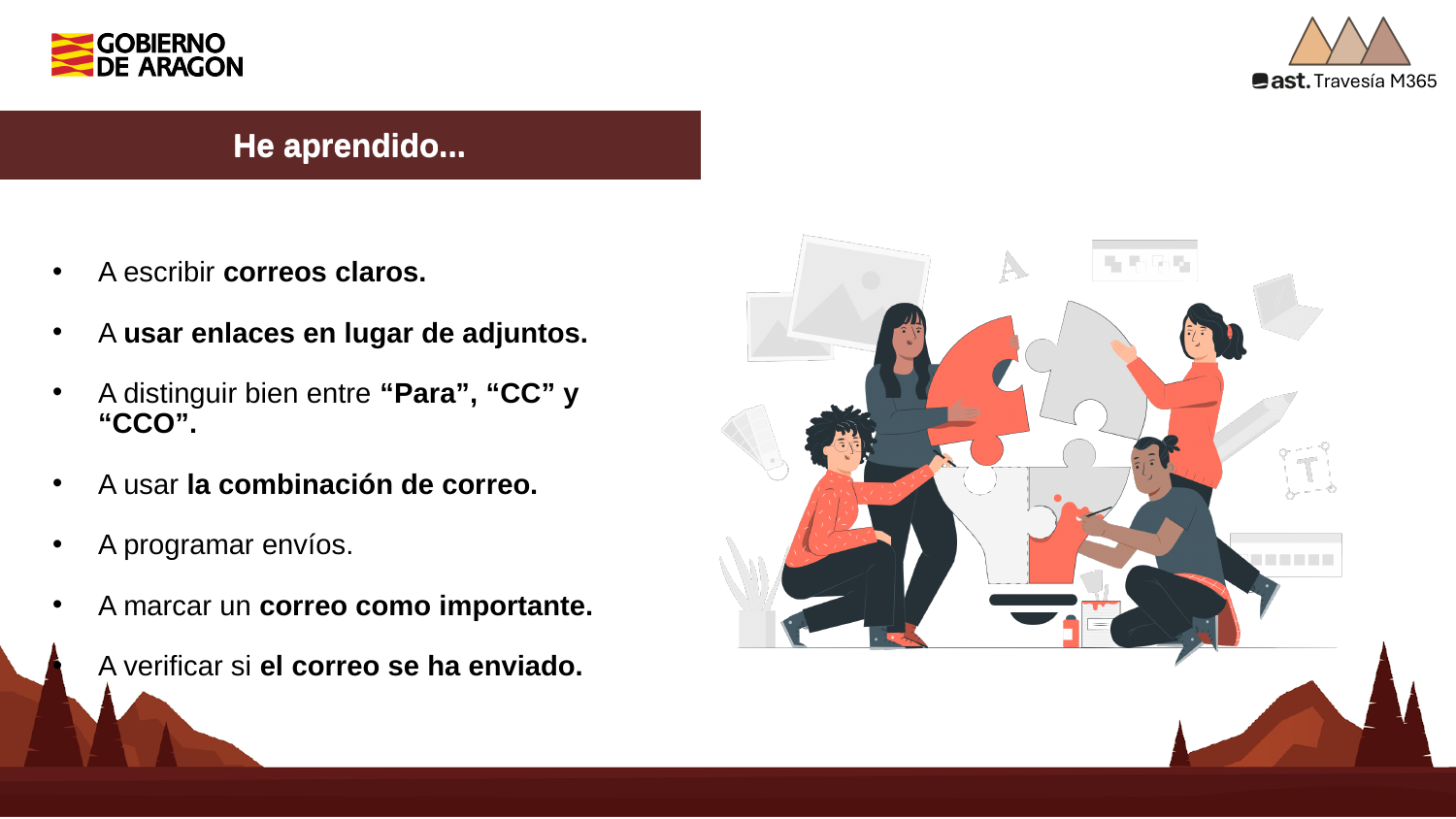

He aprendido...
A escribir correos claros.

A usar enlaces en lugar de adjuntos.

A distinguir bien entre “Para”, “CC” y “CCO”.

A usar la combinación de correo.

A programar envíos.

A marcar un correo como importante.

A verificar si el correo se ha enviado.